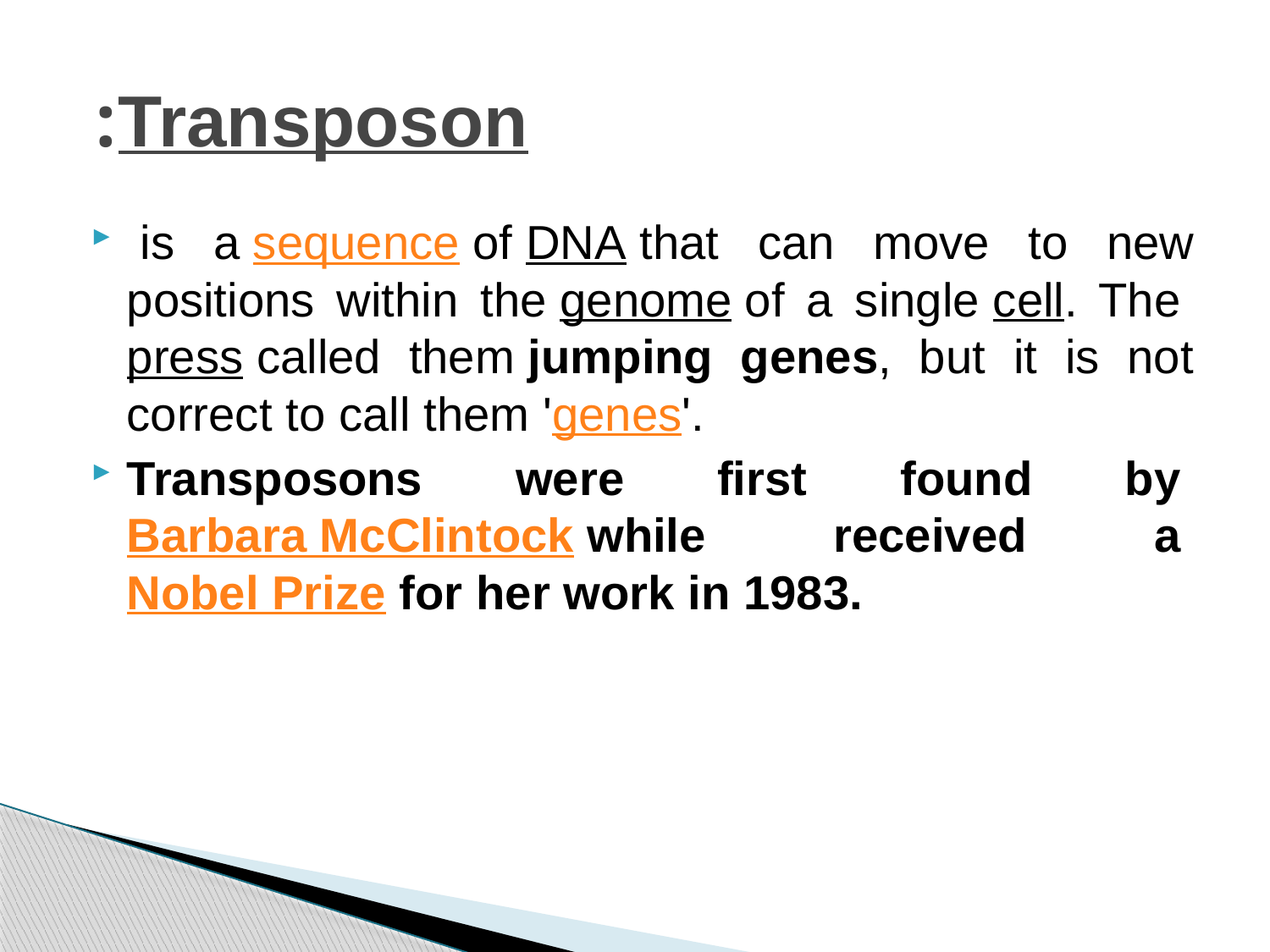

# Transposon:
 is a sequence of DNA that can move to new positions within the genome of a single cell. The press called them jumping genes, but it is not correct to call them 'genes'.
Transposons were first found by Barbara McClintock while received a Nobel Prize for her work in 1983.